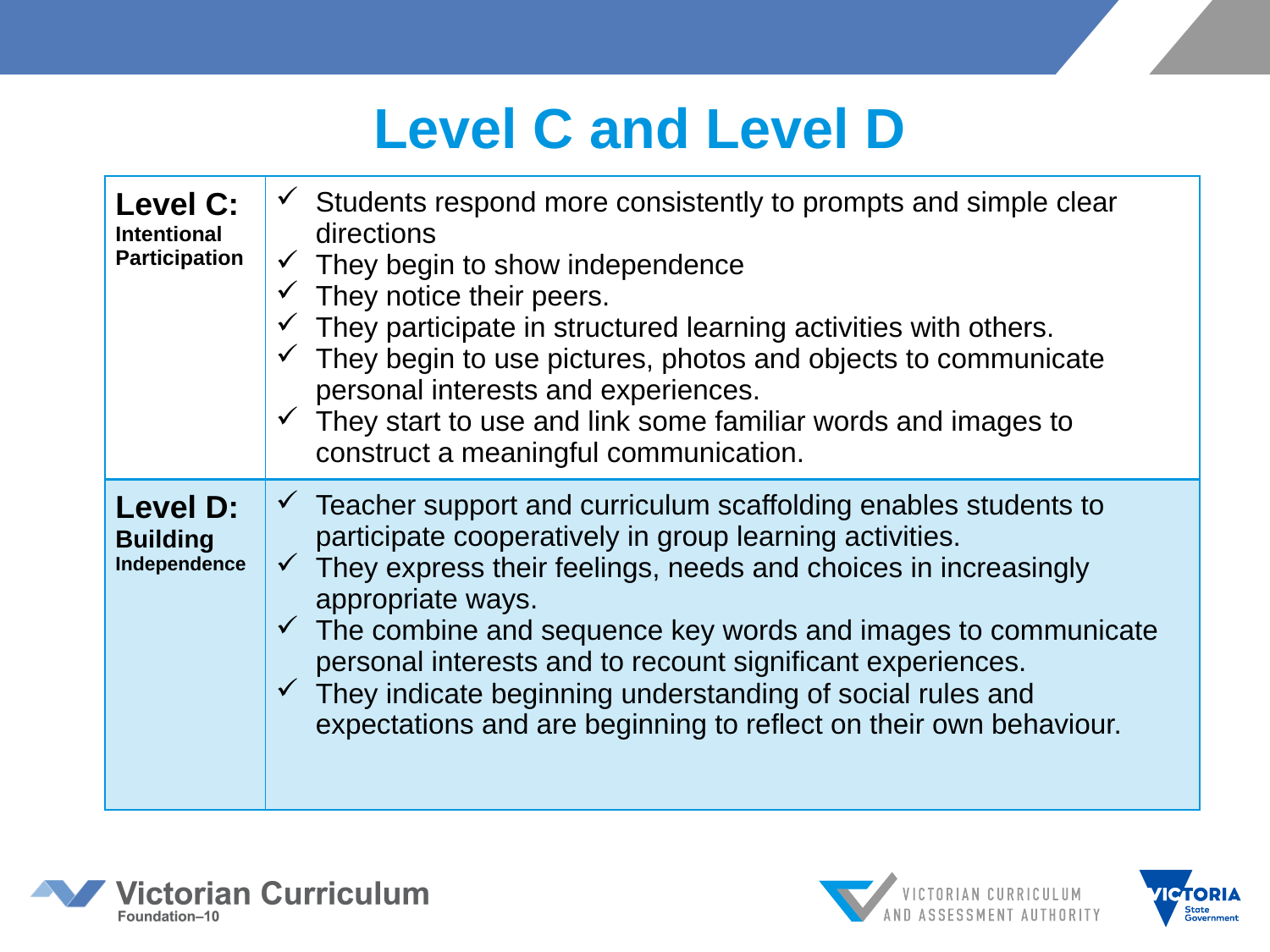

Level C and Level D
| Level C: Intentional Participation | Students respond more consistently to prompts and simple clear directions They begin to show independence They notice their peers. They participate in structured learning activities with others. They begin to use pictures, photos and objects to communicate personal interests and experiences. They start to use and link some familiar words and images to construct a meaningful communication. |
| --- | --- |
| Level D: Building Independence | Teacher support and curriculum scaffolding enables students to participate cooperatively in group learning activities. They express their feelings, needs and choices in increasingly appropriate ways. The combine and sequence key words and images to communicate personal interests and to recount significant experiences. They indicate beginning understanding of social rules and expectations and are beginning to reflect on their own behaviour. |